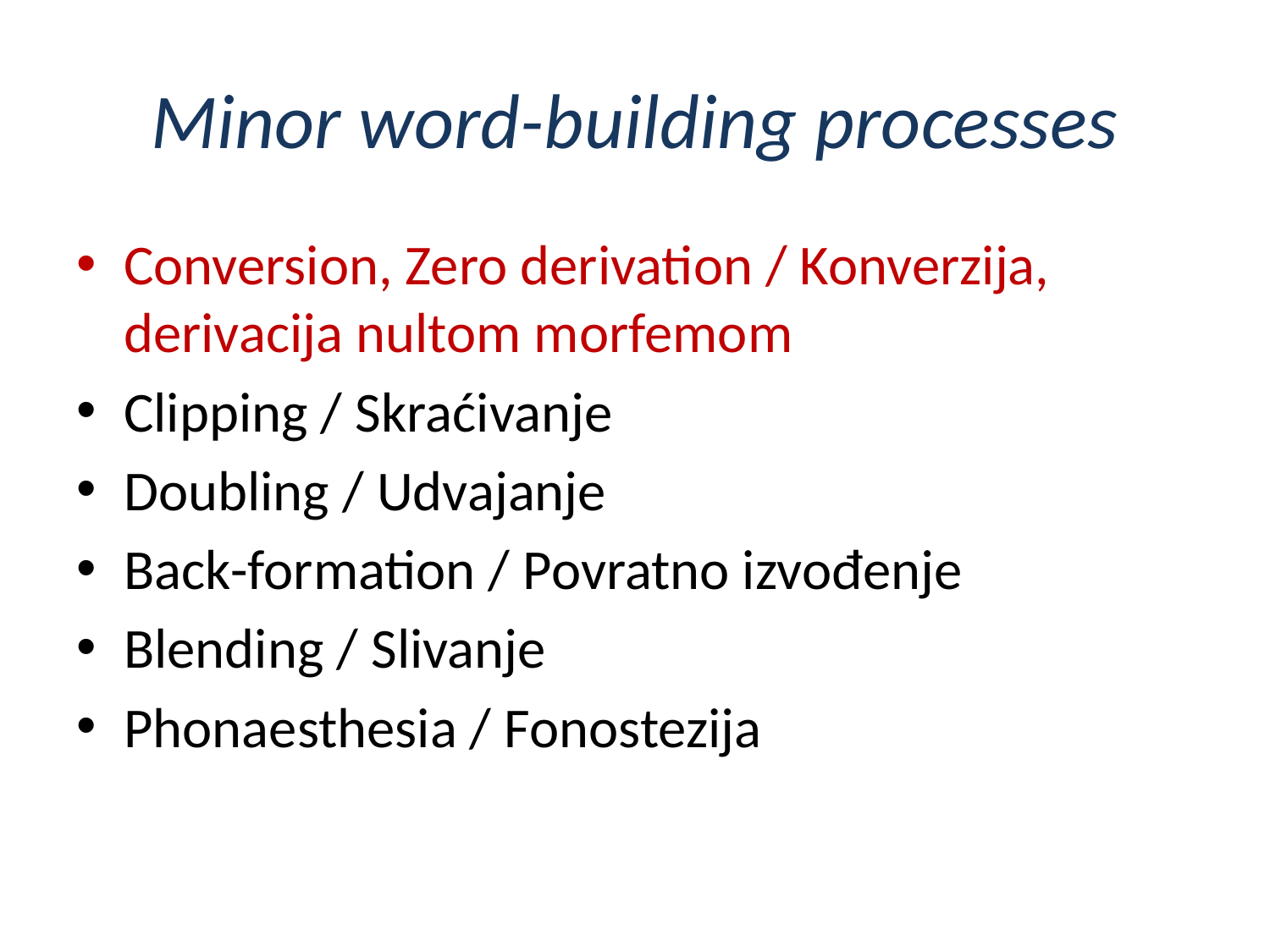

# Minor word-building processes
Conversion, Zero derivation / Konverzija, derivacija nultom morfemom
Clipping / Skraćivanje
Doubling / Udvajanje
Back-formation / Povratno izvođenje
Blending / Slivanje
Phonaesthesia / Fonostezija